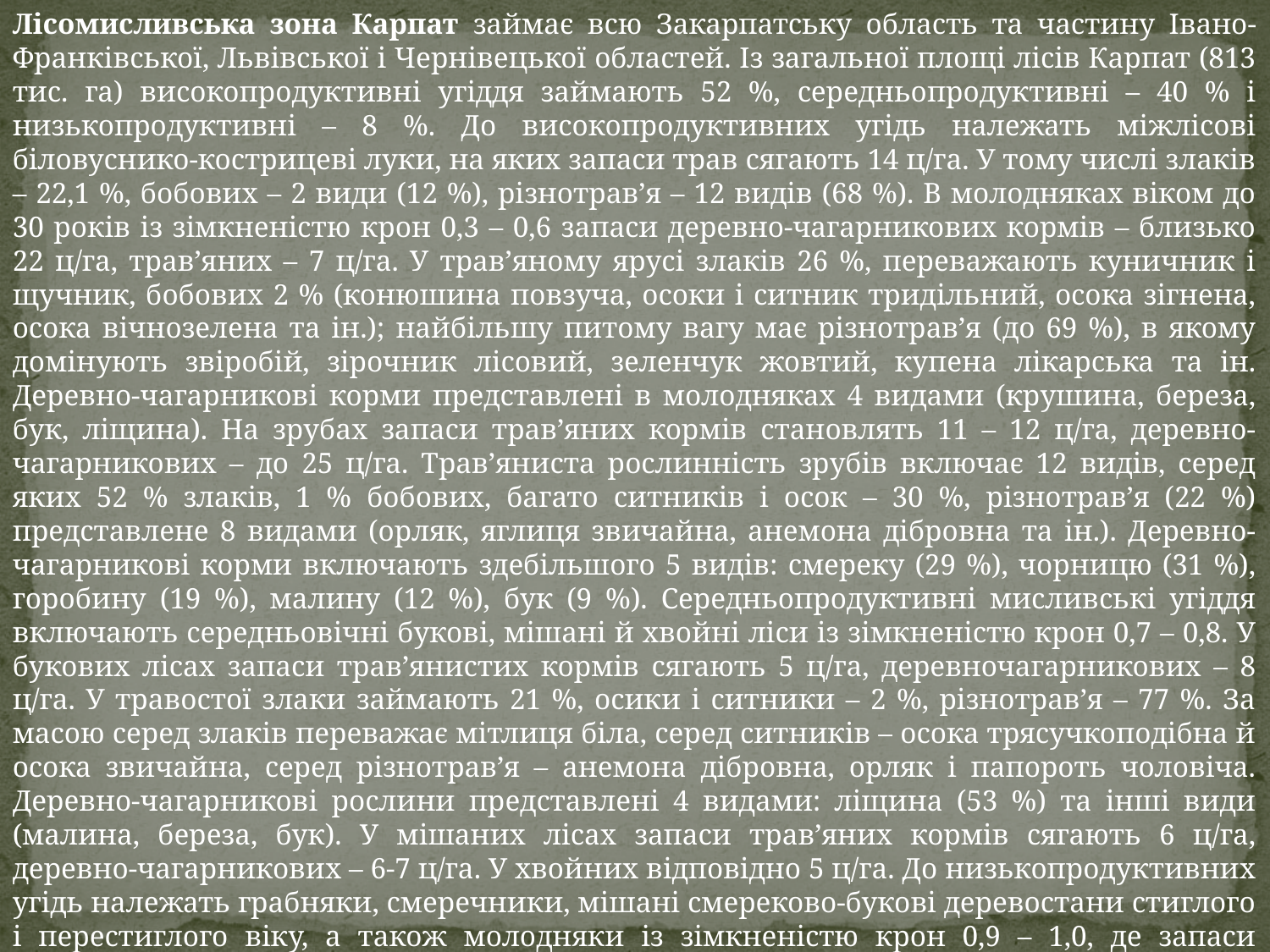

Лісомисливська зона Карпат займає всю Закарпатську область та частину Івано-Франківської, Львівської і Чернівецької областей. Із загальної площі лісів Карпат (813 тис. га) високопродуктивні угіддя займають 52 %, середньопродуктивні – 40 % і низькопродуктивні – 8 %. До високопродуктивних угідь належать міжлісові біловуснико-кострицеві луки, на яких запаси трав сягають 14 ц/га. У тому числі злаків – 22,1 %, бобових – 2 види (12 %), різнотрав’я – 12 видів (68 %). В молодняках віком до 30 років із зімкненістю крон 0,3 – 0,6 запаси деревно-чагарникових кормів – близько 22 ц/га, трав’яних – 7 ц/га. У трав’яному ярусі злаків 26 %, переважають куничник і щучник, бобових 2 % (конюшина повзуча, осоки і ситник тридільний, осока зігнена, осока вічнозелена та ін.); найбільшу питому вагу має різнотрав’я (до 69 %), в якому домінують звіробій, зірочник лісовий, зеленчук жовтий, купена лікарська та ін. Деревно-чагарникові корми представлені в молодняках 4 видами (крушина, береза, бук, ліщина). На зрубах запаси трав’яних кормів становлять 11 – 12 ц/га, деревно-чагарникових – до 25 ц/га. Трав’яниста рослинність зрубів включає 12 видів, серед яких 52 % злаків, 1 % бобових, багато ситників і осок – 30 %, різнотрав’я (22 %) представлене 8 видами (орляк, яглиця звичайна, анемона дібровна та ін.). Деревно-чагарникові корми включають здебільшого 5 видів: смереку (29 %), чорницю (31 %), горобину (19 %), малину (12 %), бук (9 %). Середньопродуктивні мисливські угіддя включають середньовічні букові, мішані й хвойні ліси із зімкненістю крон 0,7 – 0,8. У букових лісах запаси трав’янистих кормів сягають 5 ц/га, деревночагарникових – 8 ц/га. У травостої злаки займають 21 %, осики і ситники – 2 %, різнотрав’я – 77 %. За масою серед злаків переважає мітлиця біла, серед ситників – осока трясучкоподібна й осока звичайна, серед різнотрав’я – анемона дібровна, орляк і папороть чоловіча. Деревно-чагарникові рослини представлені 4 видами: ліщина (53 %) та інші види (малина, береза, бук). У мішаних лісах запаси трав’яних кормів сягають 6 ц/га, деревно-чагарникових – 6-7 ц/га. У хвойних відповідно 5 ц/га. До низькопродуктивних угідь належать грабняки, смеречники, мішані смереково-букові деревостани стиглого і перестиглого віку, а також молодняки із зімкненістю крон 0,9 – 1,0, де запаси трав’янистих кормів становлять 0,3 – 0,6 ц/га, деревночагарникових – 0,3 – 0,5 ц/га.